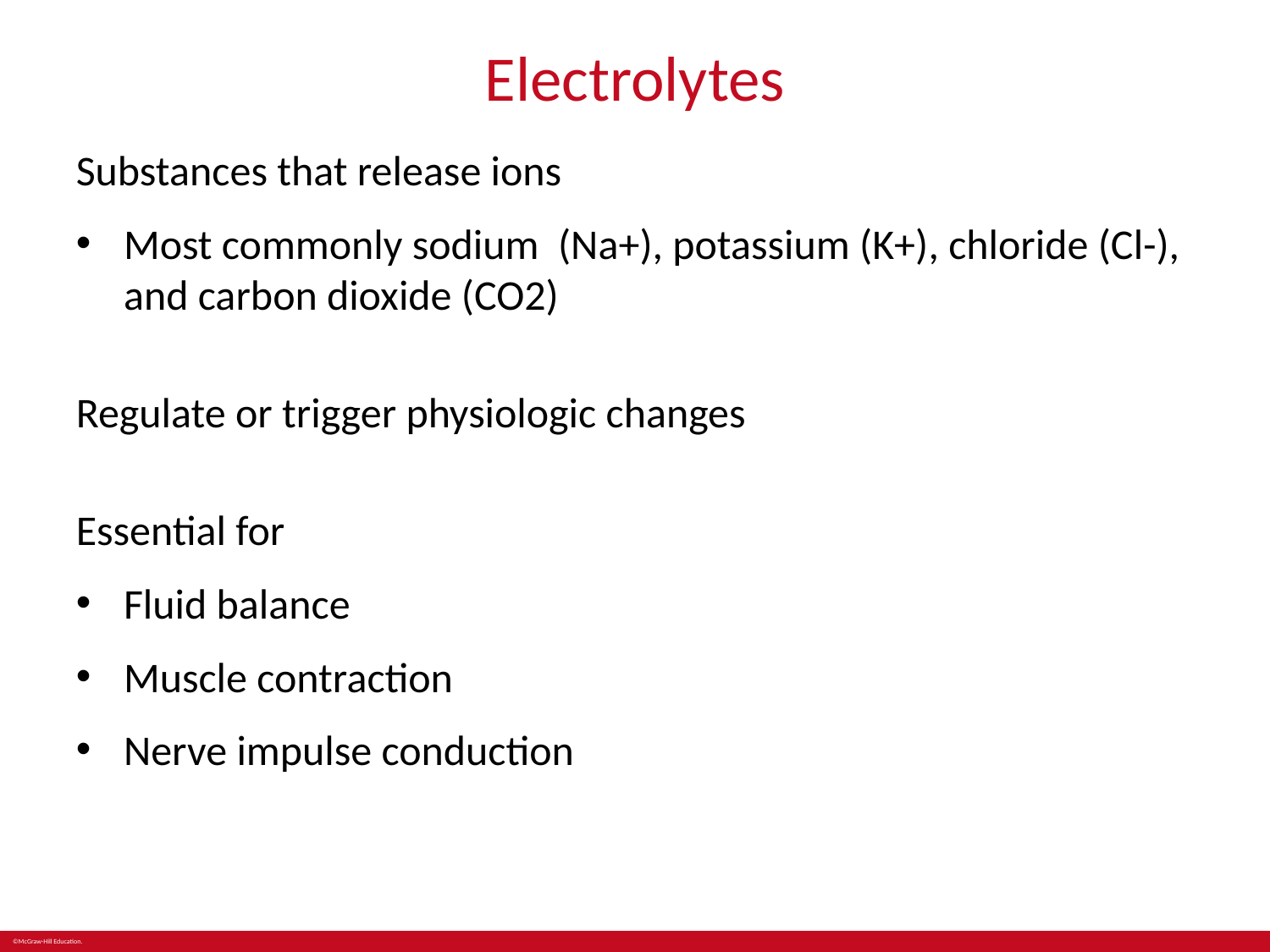

# Electrolytes
Substances that release ions
Most commonly sodium  (Na+), potassium (K+), chloride (Cl-), and carbon dioxide (CO2)
Regulate or trigger physiologic changes
Essential for
Fluid balance
Muscle contraction
Nerve impulse conduction